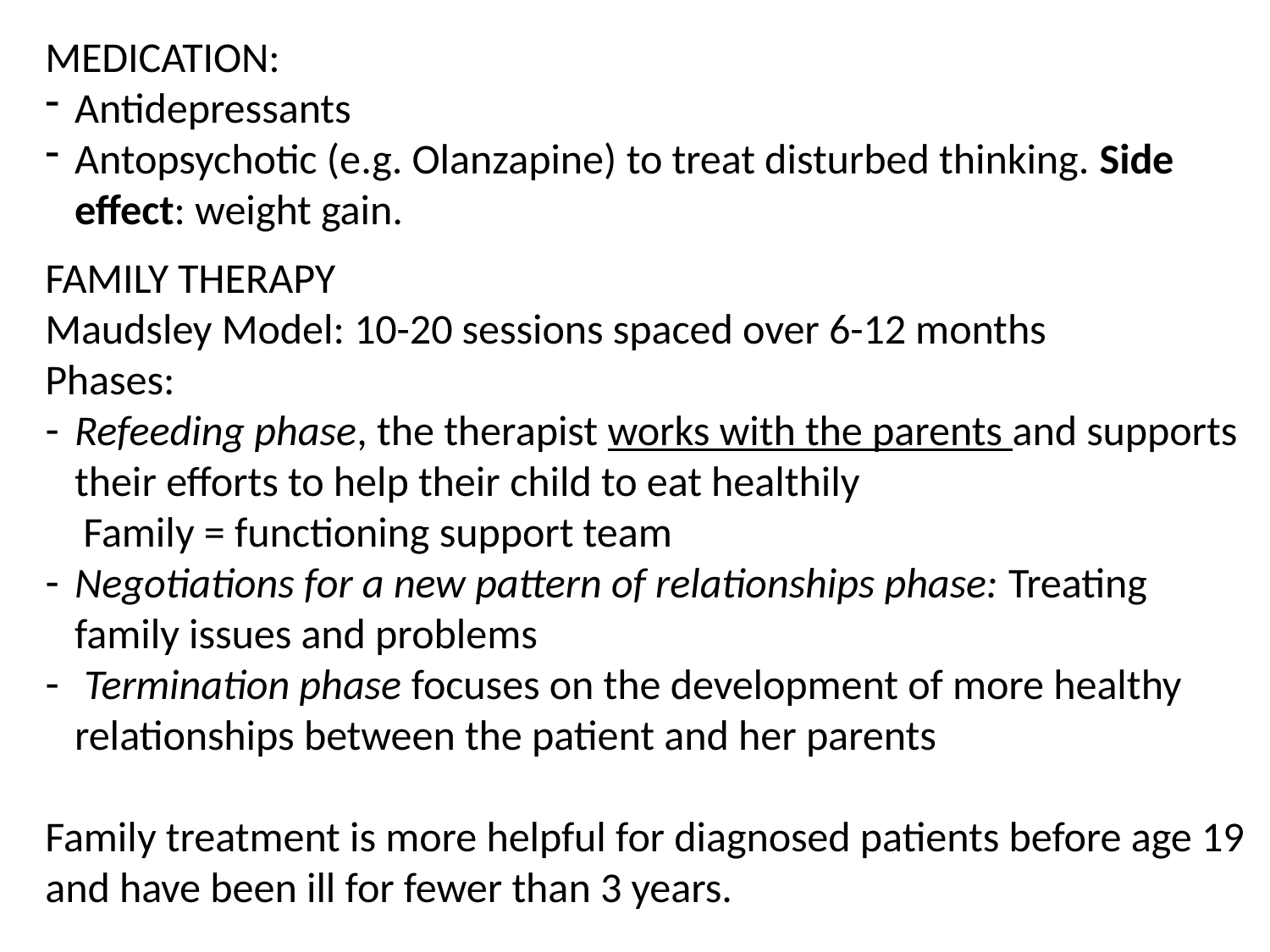

MEDICATION:
Antidepressants
Antopsychotic (e.g. Olanzapine) to treat disturbed thinking. Side effect: weight gain.

FAMILY THERAPY
Maudsley Model: 10-20 sessions spaced over 6-12 months
Phases:
Refeeding phase, the therapist works with the parents and supports their efforts to help their child to eat healthily
    Family = functioning support team
Negotiations for a new pattern of relationships phase: Treating family issues and problems
 Termination phase focuses on the development of more healthy relationships between the patient and her parents

Family treatment is more helpful for diagnosed patients before age 19 and have been ill for fewer than 3 years.